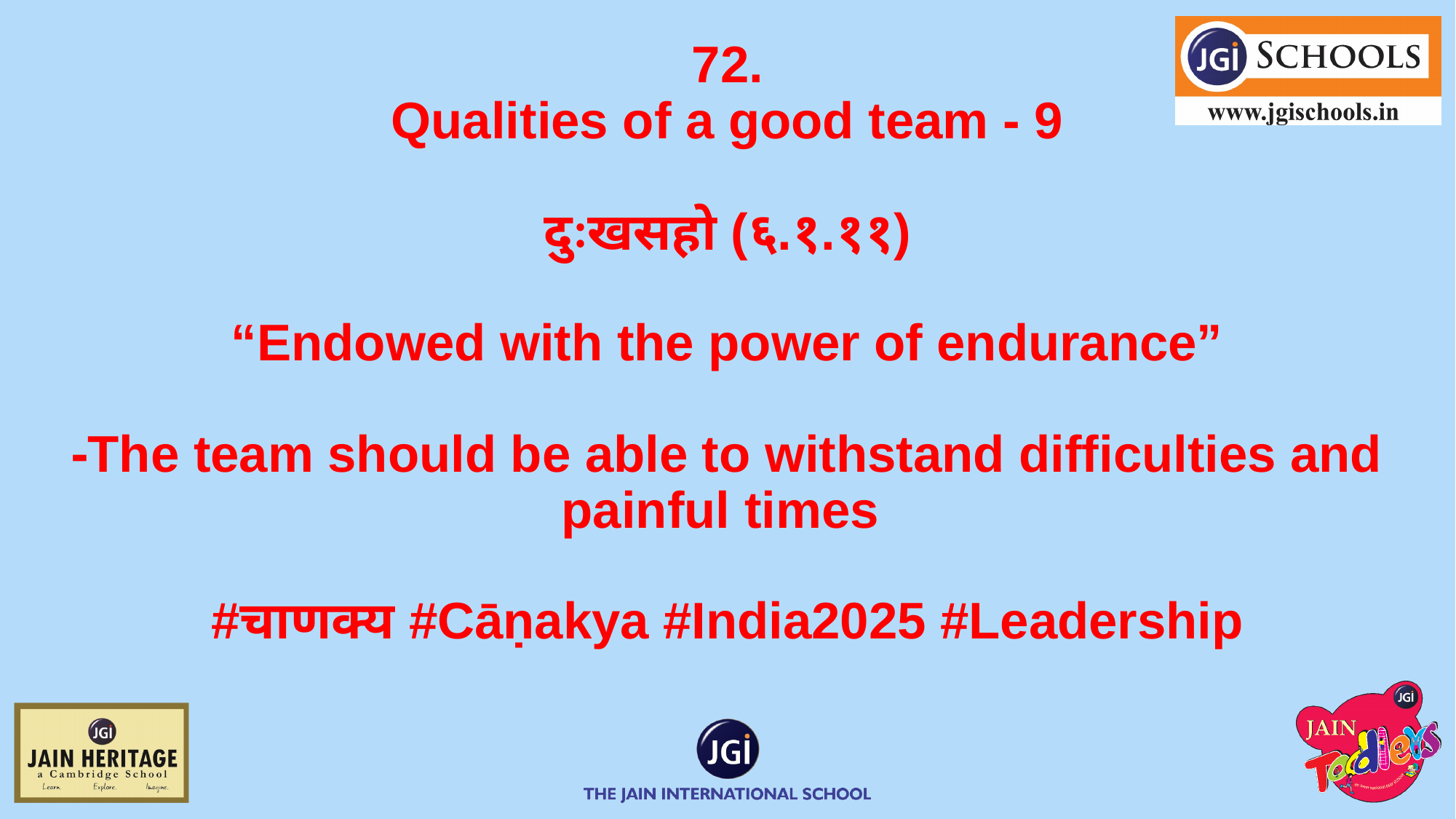

# 72.
Qualities of a good team - 9

दुःखसहो (६.१.११)

“Endowed with the power of endurance”

⁃The team should be able to withstand difficulties and painful times

#चाणक्य #Cāṇakya #India2025 #Leadership